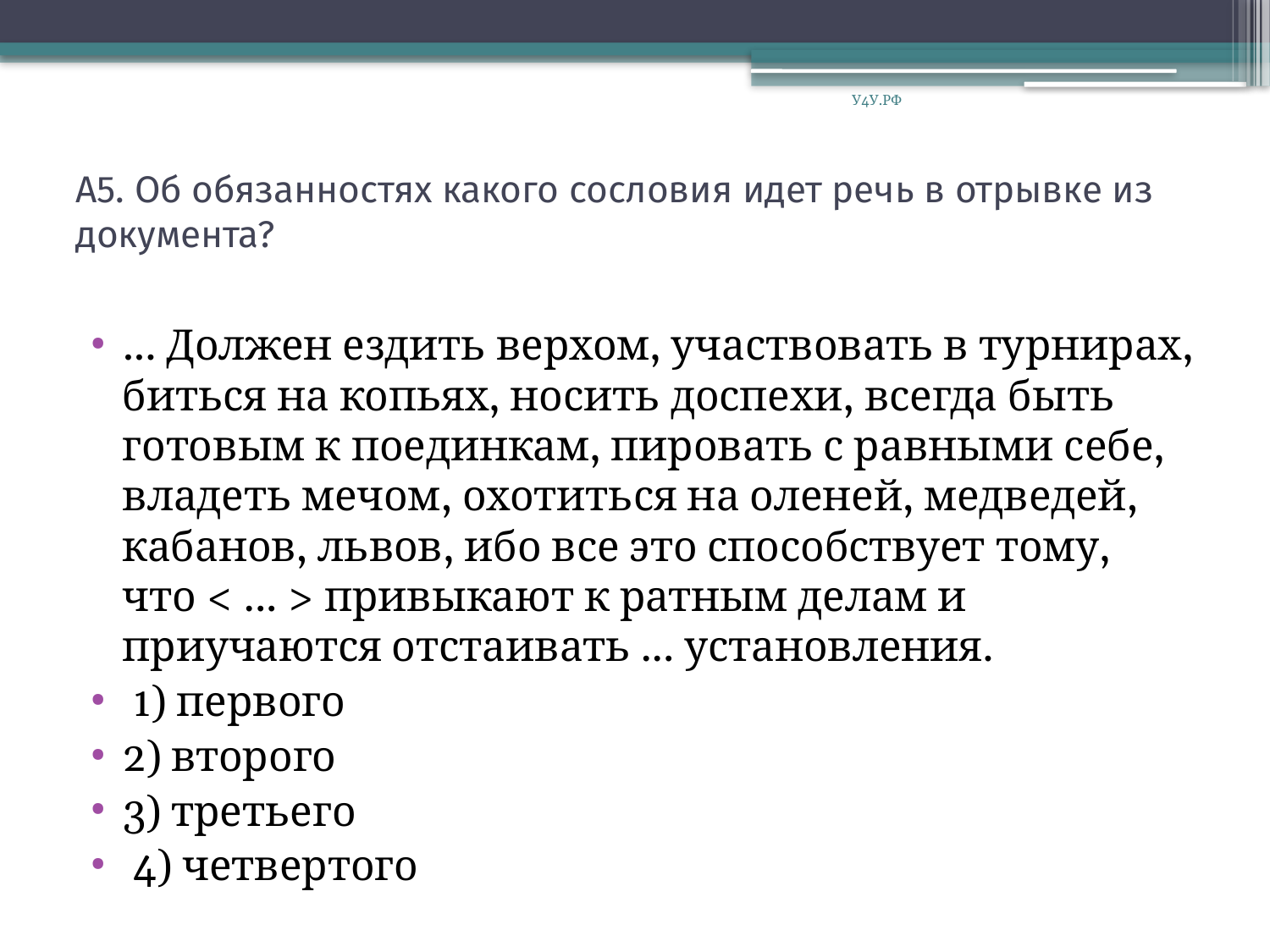

У4У.РФ
# А5. Об обязанностях какого сословия идет речь в отрывке из документа?
... Должен ездить верхом, участвовать в турнирах, биться на копьях, носить доспехи, всегда быть готовым к поединкам, пировать с равными себе, владеть мечом, охотиться на оленей, медведей, кабанов, львов, ибо все это способствует тому, что < ... > привыкают к ратным делам и приучаются отстаивать ... установления.
 1) первого
2) второго
3) третьего
 4) четвертого